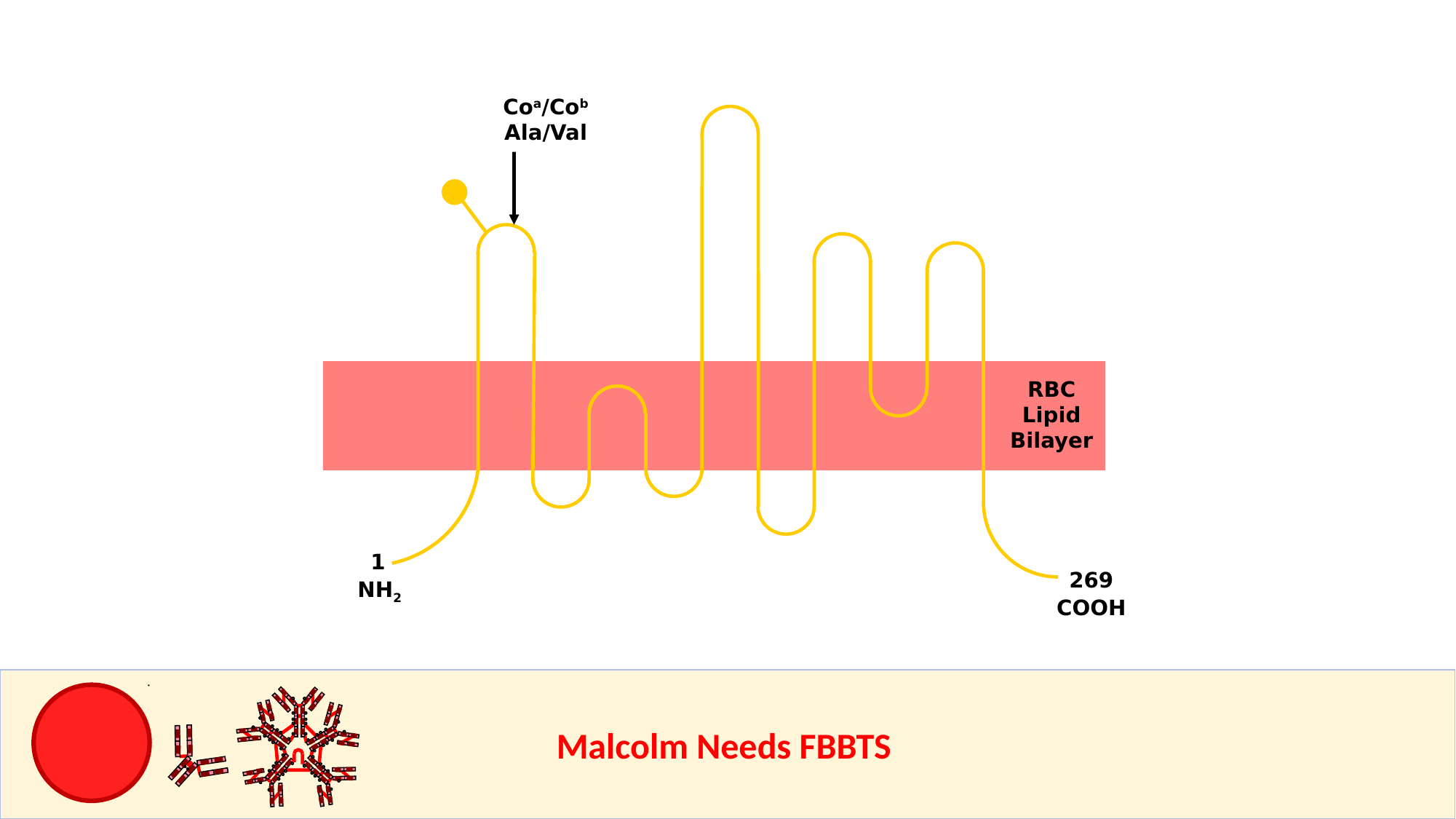

Coa/Cob
Ala/Val

RBC
Lipid
Bilayer
1
269
NH2
COOH
					Malcolm Needs FBBTS